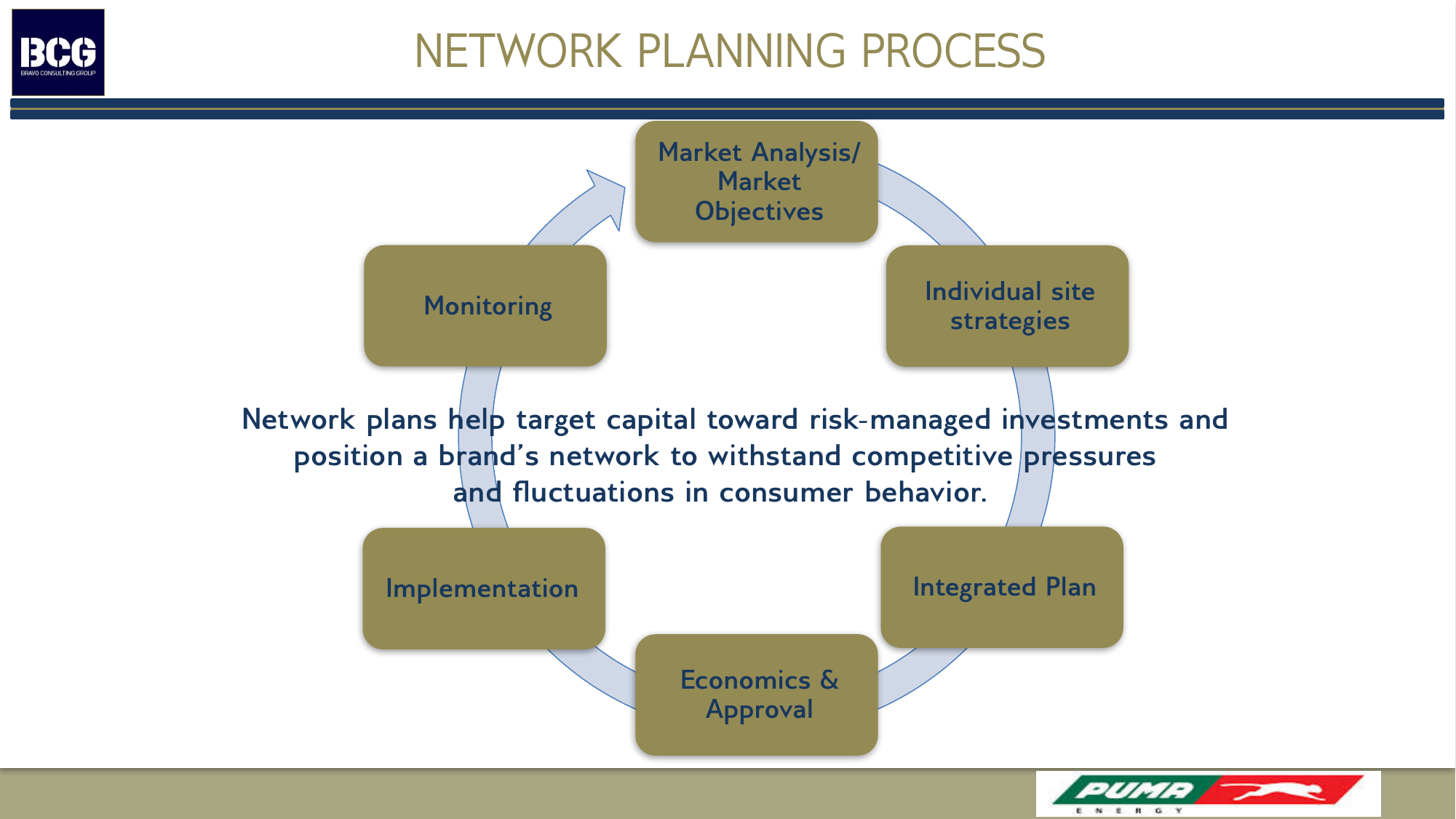

# Network Planning Process
Market Analysis/ Market Objectives
Individual site strategies
Integrated Plan
Economics & Approval
Implementation
Monitoring

  Network plans help target capital toward risk-managed investments and
position a brand’s network to withstand competitive pressures
and fluctuations in consumer behavior.